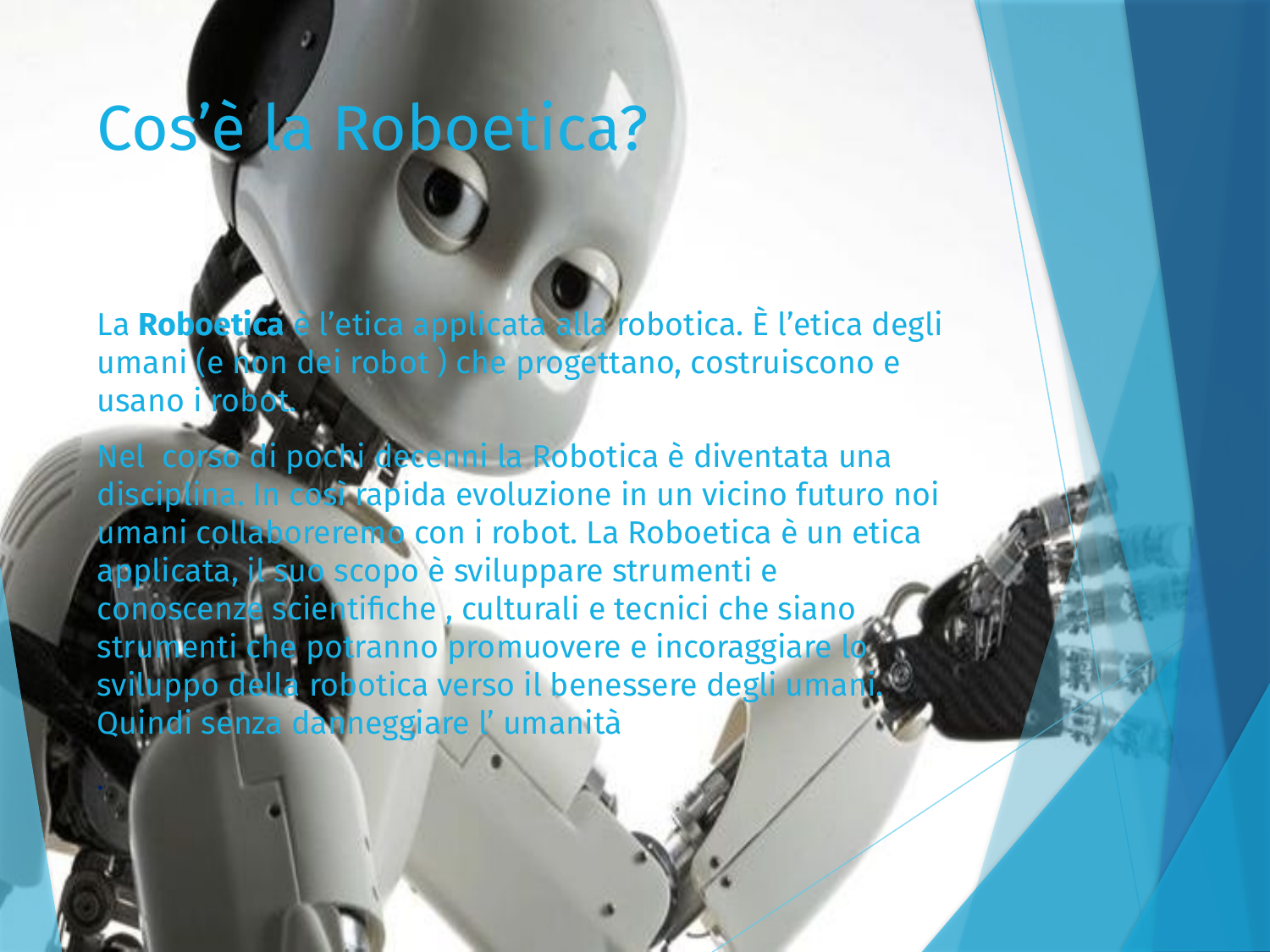

# Cos’è la Roboetica?
La Roboetica è l’etica applicata alla robotica. È l’etica degli umani (e non dei robot ) che progettano, costruiscono e usano i robot.
Nel  corso di pochi decenni la Robotica è diventata una disciplina. In così rapida evoluzione in un vicino futuro noi umani collaboreremo con i robot. La Roboetica è un etica applicata, il suo scopo è sviluppare strumenti e conoscenze scientifiche , culturali e tecnici che siano strumenti che potranno promuovere e incoraggiare lo sviluppo della robotica verso il benessere degli umani. Quindi senza danneggiare l’ umanità
.